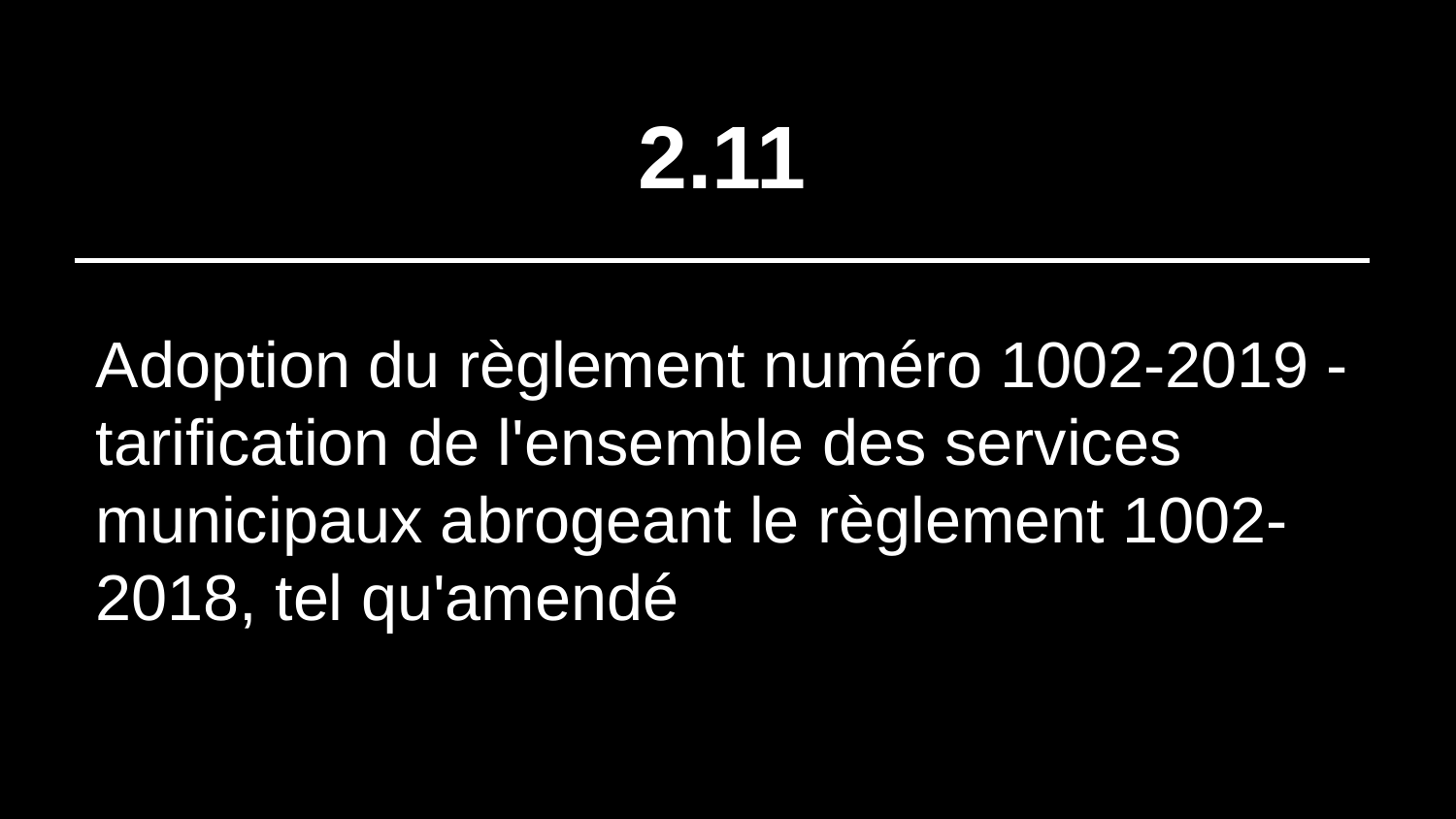

# 2.11

Adoption du règlement numéro 1002-2019 - tarification de l'ensemble des services municipaux abrogeant le règlement 1002-2018, tel qu'amendé